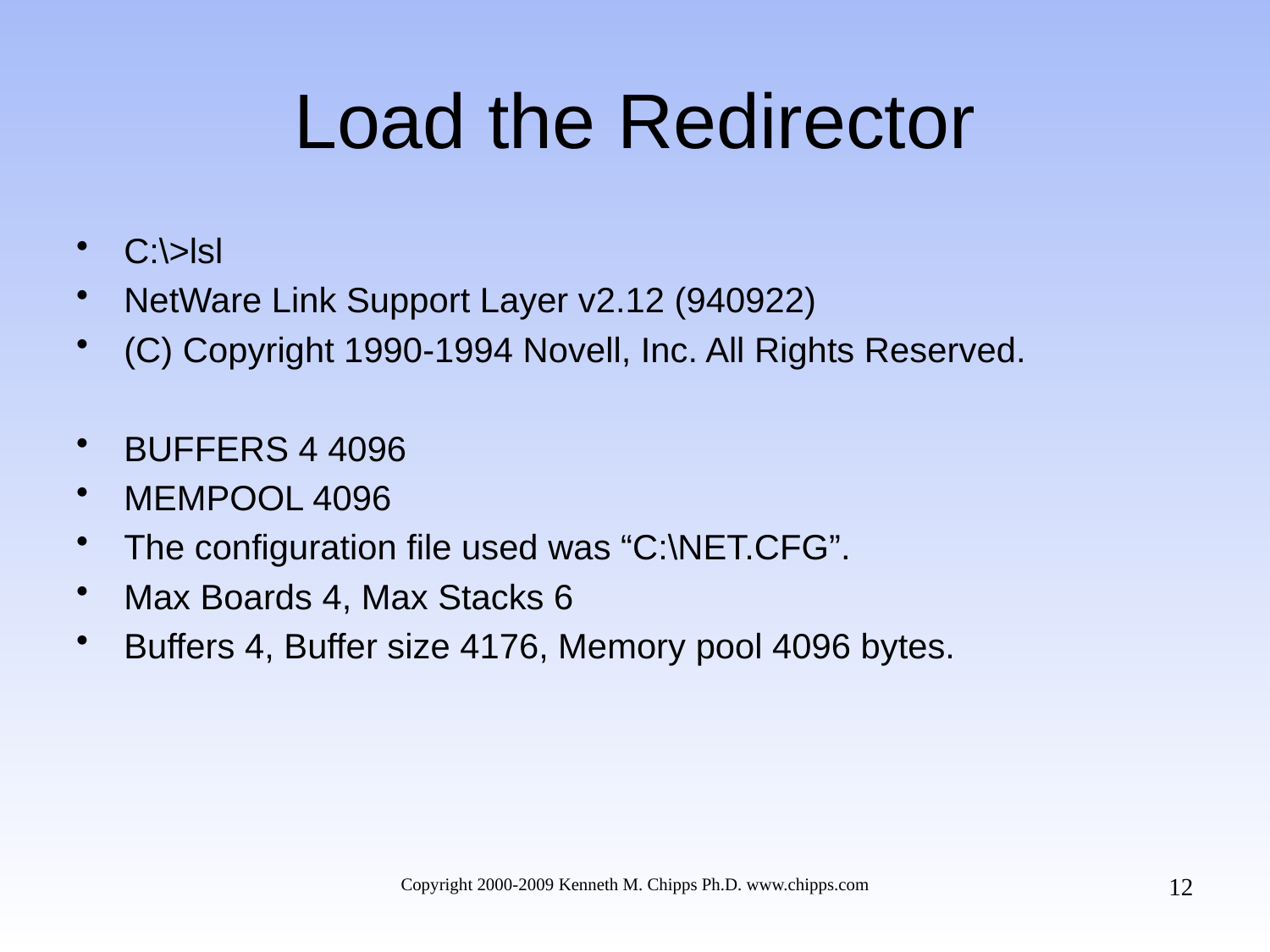

# Load the Redirector
C:\>lsl
NetWare Link Support Layer v2.12 (940922)
(C) Copyright 1990-1994 Novell, Inc. All Rights Reserved.

BUFFERS 4 4096
MEMPOOL 4096
The configuration file used was “C:\NET.CFG”.
Max Boards 4, Max Stacks 6
Buffers 4, Buffer size 4176, Memory pool 4096 bytes.
12
Copyright 2000-2009 Kenneth M. Chipps Ph.D. www.chipps.com